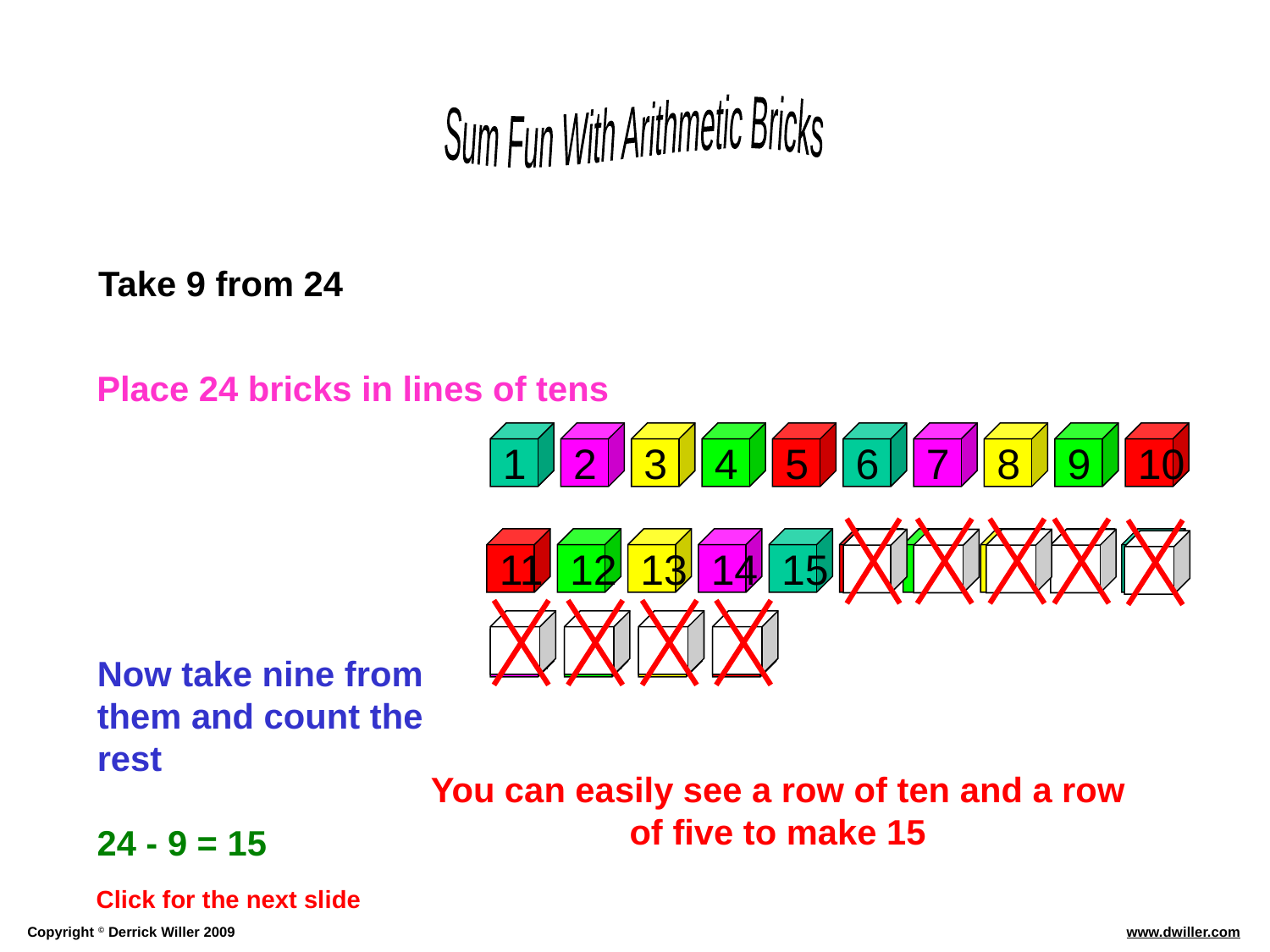

Take 9 from 24
Place 24 bricks in lines of tens
1
2
3
4
5
6
7
8
9
10

11
12
13
14
15
16
17
18
19
20

21
22
23
34
Now take nine from them and count the rest
You can easily see a row of ten and a row of five to make 15
24 - 9 = 15
Click for the next slide